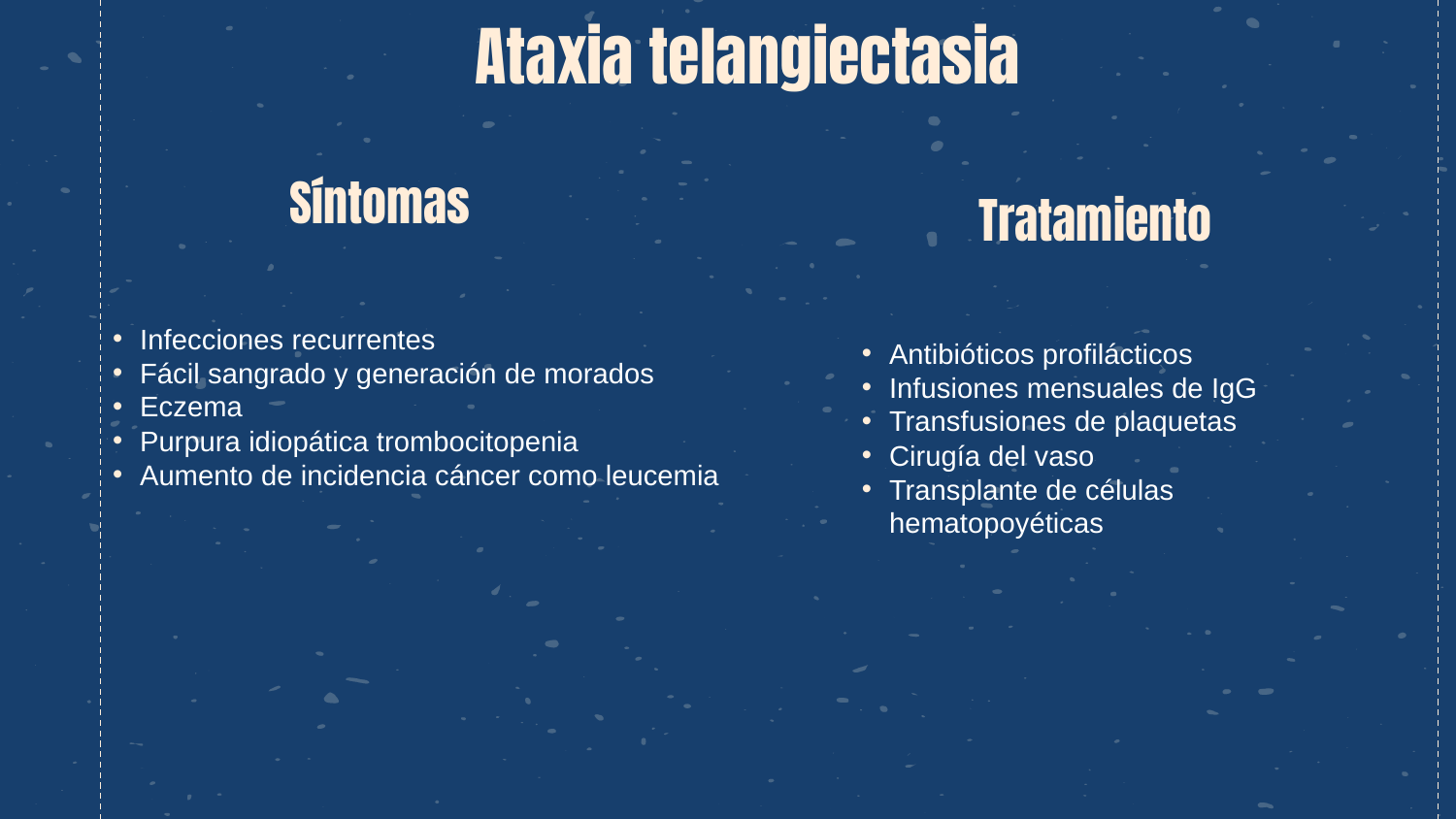

Ataxia telangiectasia
# Síntomas
Tratamiento
Infecciones recurrentes
Fácil sangrado y generación de morados
Eczema
Purpura idiopática trombocitopenia
Aumento de incidencia cáncer como leucemia

Antibióticos profilácticos
Infusiones mensuales de IgG
Transfusiones de plaquetas
Cirugía del vaso
Transplante de células hematopoyéticas